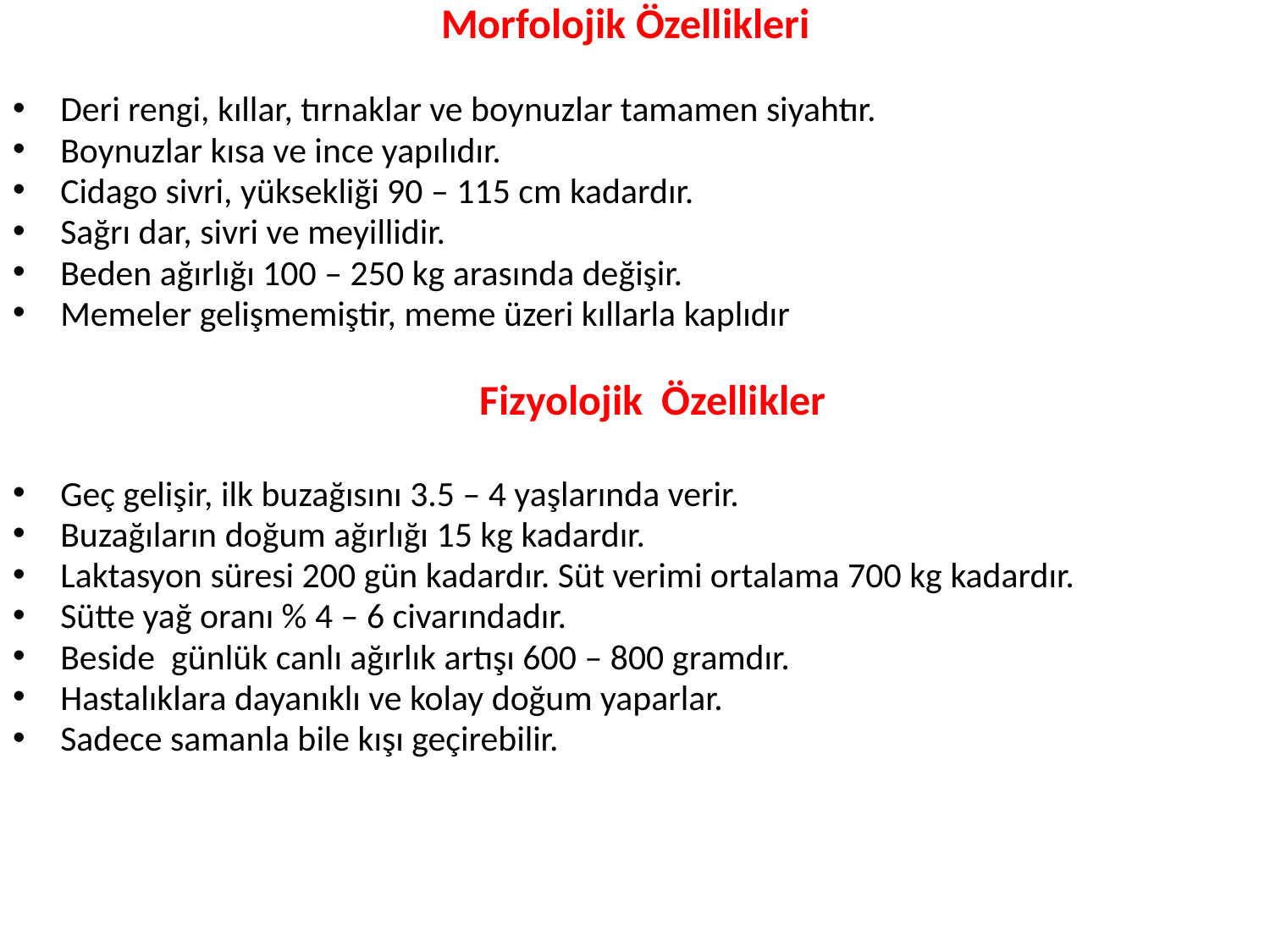

Morfolojik Özellikleri

Deri rengi, kıllar, tırnaklar ve boynuzlar tamamen siyahtır.
Boynuzlar kısa ve ince yapılıdır.
Cidago sivri, yüksekliği 90 – 115 cm kadardır.
Sağrı dar, sivri ve meyillidir.
Beden ağırlığı 100 – 250 kg arasında değişir.
Memeler gelişmemiştir, meme üzeri kıllarla kaplıdır

                                                 Fizyolojik  Özellikler

Geç gelişir, ilk buzağısını 3.5 – 4 yaşlarında verir.
Buzağıların doğum ağırlığı 15 kg kadardır.
Laktasyon süresi 200 gün kadardır. Süt verimi ortalama 700 kg kadardır.
Sütte yağ oranı % 4 – 6 civarındadır.
Beside  günlük canlı ağırlık artışı 600 – 800 gramdır.
Hastalıklara dayanıklı ve kolay doğum yaparlar.
Sadece samanla bile kışı geçirebilir.